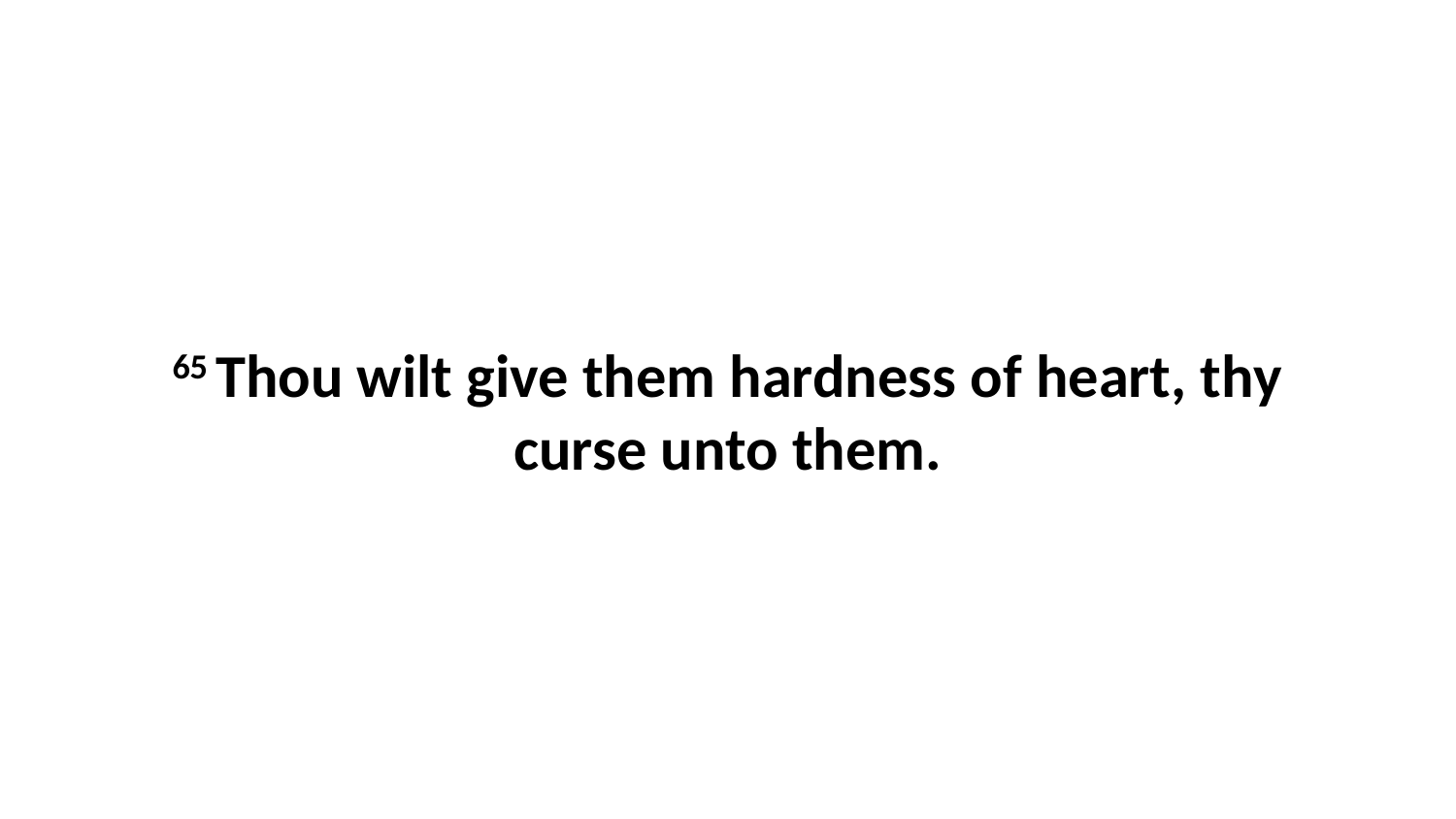

65 Thou wilt give them hardness of heart, thy curse unto them.